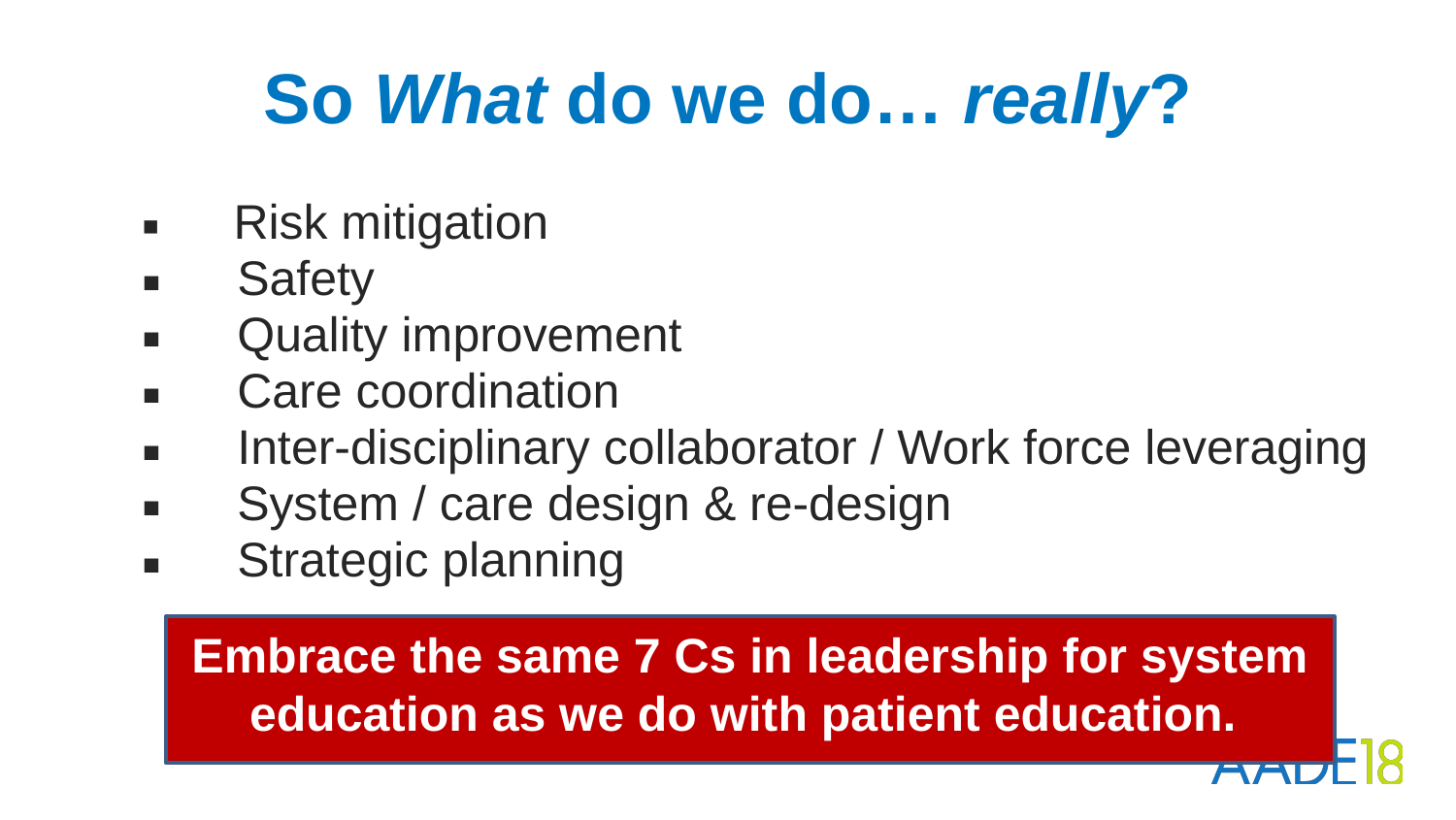

# So What do we do… really?
   Risk mitigation
   Safety
   Quality improvement
   Care coordination
   Inter-disciplinary collaborator / Work force leveraging
   System / care design & re-design
   Strategic planning

Embrace the same 7 Cs in leadership for system education as we do with patient education.